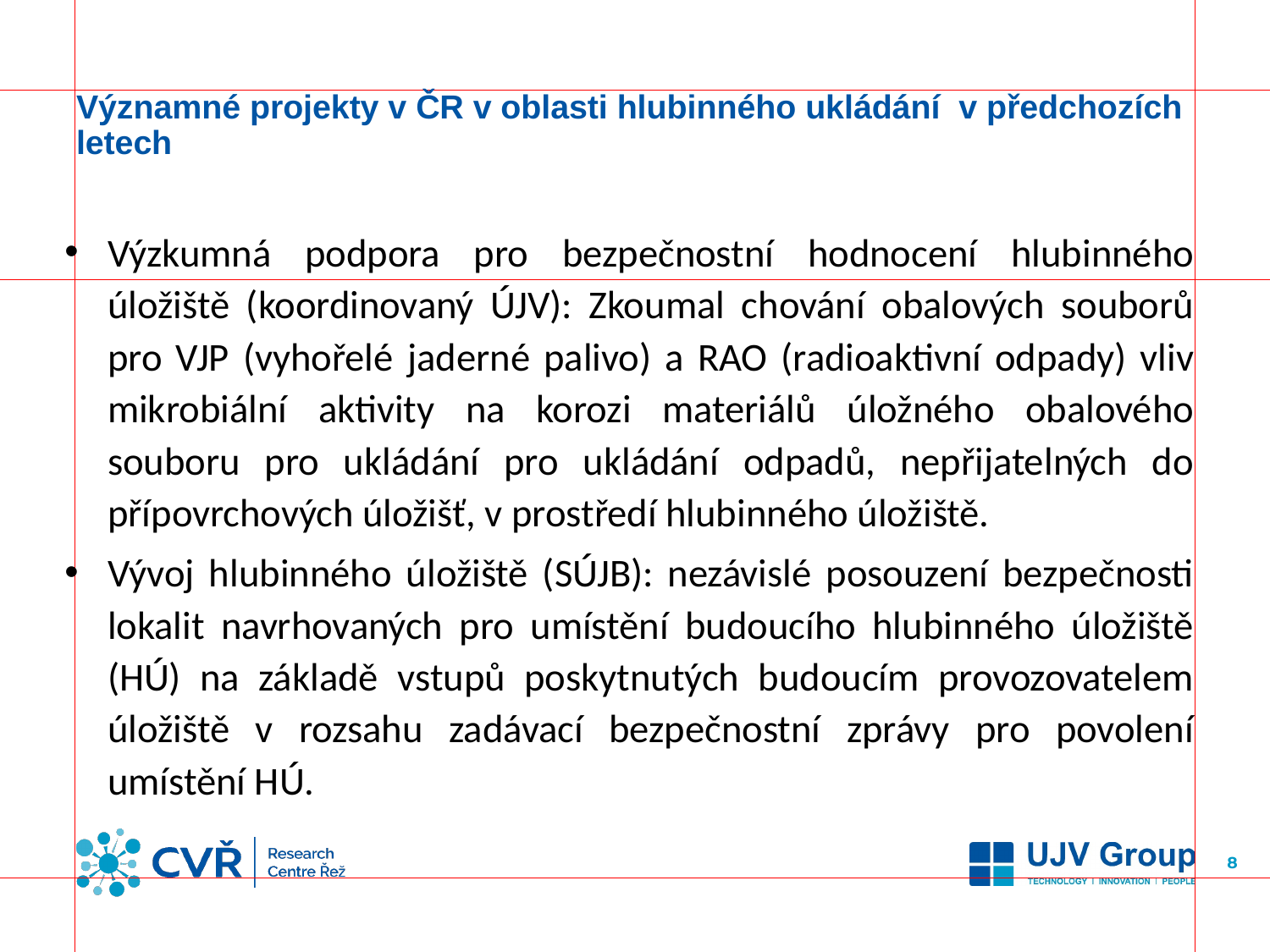

# Významné projekty v ČR v oblasti hlubinného ukládání  v předchozích letech
Výzkumná podpora pro bezpečnostní hodnocení hlubinného úložiště (koordinovaný ÚJV): Zkoumal chování obalových souborů pro VJP (vyhořelé jaderné palivo) a RAO (radioaktivní odpady) vliv mikrobiální aktivity na korozi materiálů úložného obalového souboru pro ukládání pro ukládání odpadů, nepřijatelných do přípovrchových úložišť, v prostředí hlubinného úložiště.
Vývoj hlubinného úložiště (SÚJB): nezávislé posouzení bezpečnosti lokalit navrhovaných pro umístění budoucího hlubinného úložiště (HÚ) na základě vstupů poskytnutých budoucím provozovatelem úložiště v rozsahu zadávací bezpečnostní zprávy pro povolení umístění HÚ.

8